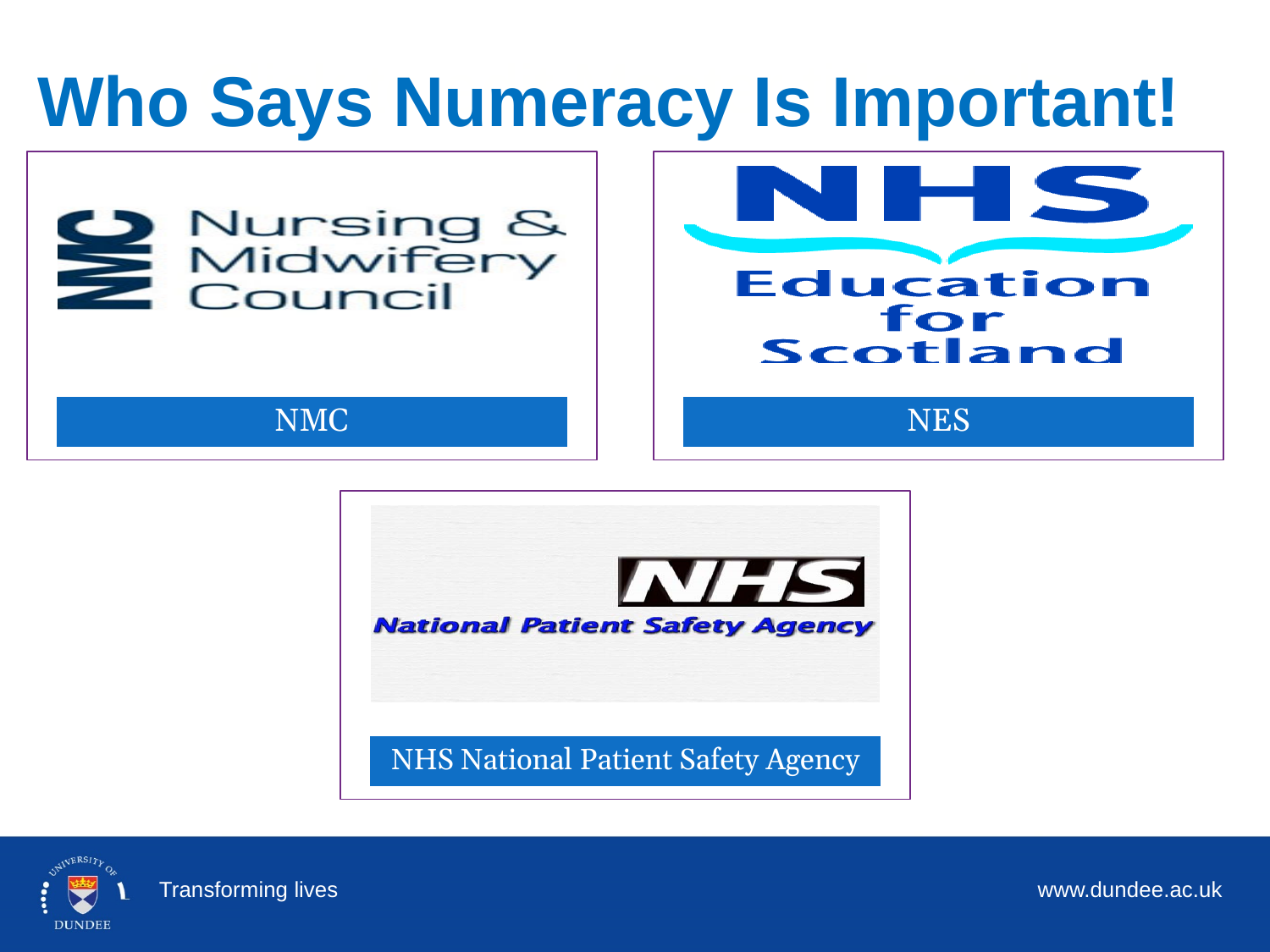

# Who Says Numeracy Is Important!
NMC
NES
NHS National Patient Safety Agency